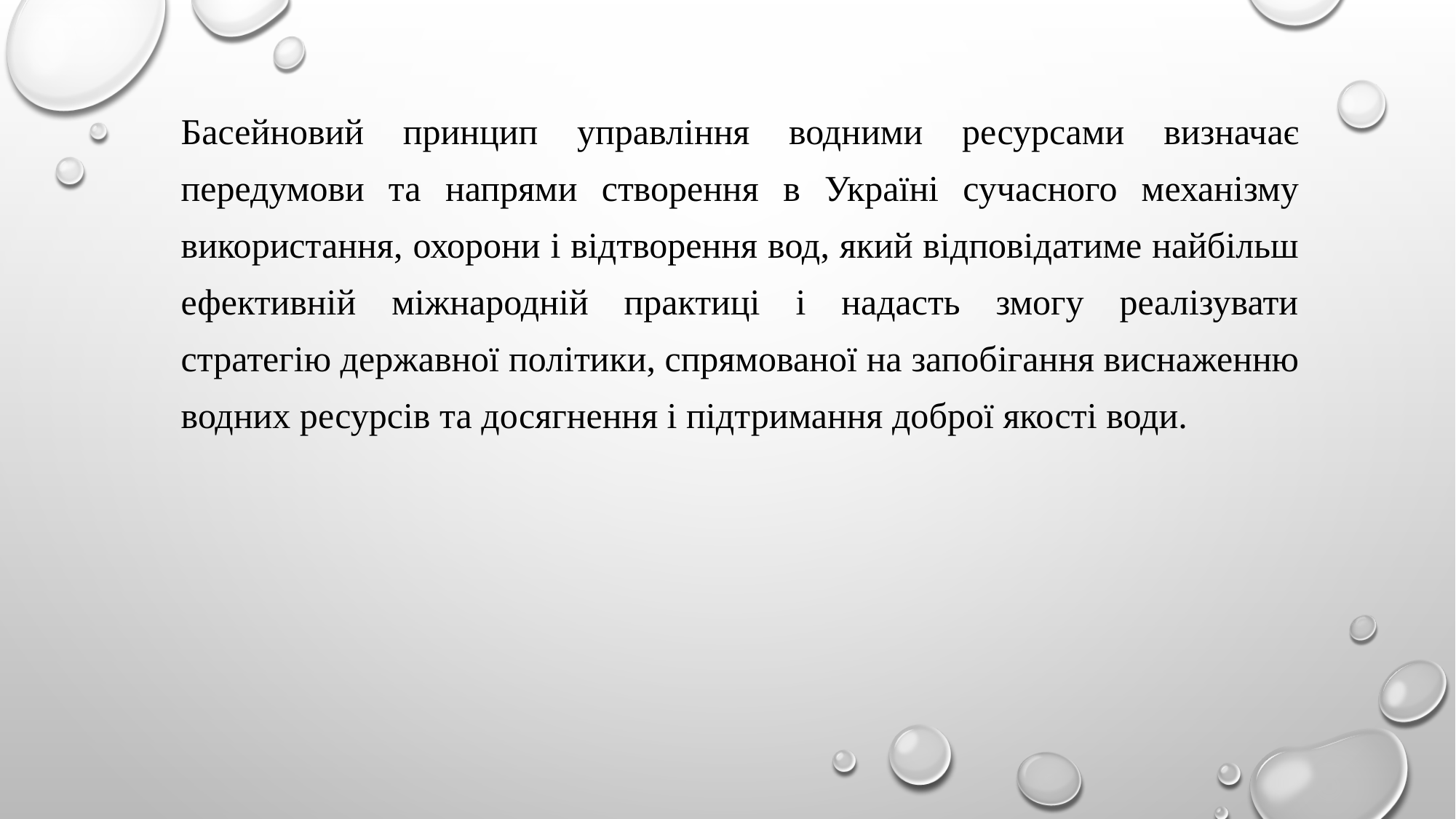

Басейновий принцип управління водними ресурсами визначає передумови та напрями створення в Україні сучасного механізму використання, охорони і відтворення вод, який відповідатиме найбільш ефективній міжнародній практиці і надасть змогу реалізувати стратегію державної політики, спрямованої на запобігання виснаженню водних ресурсів та досягнення і підтримання доброї якості води.